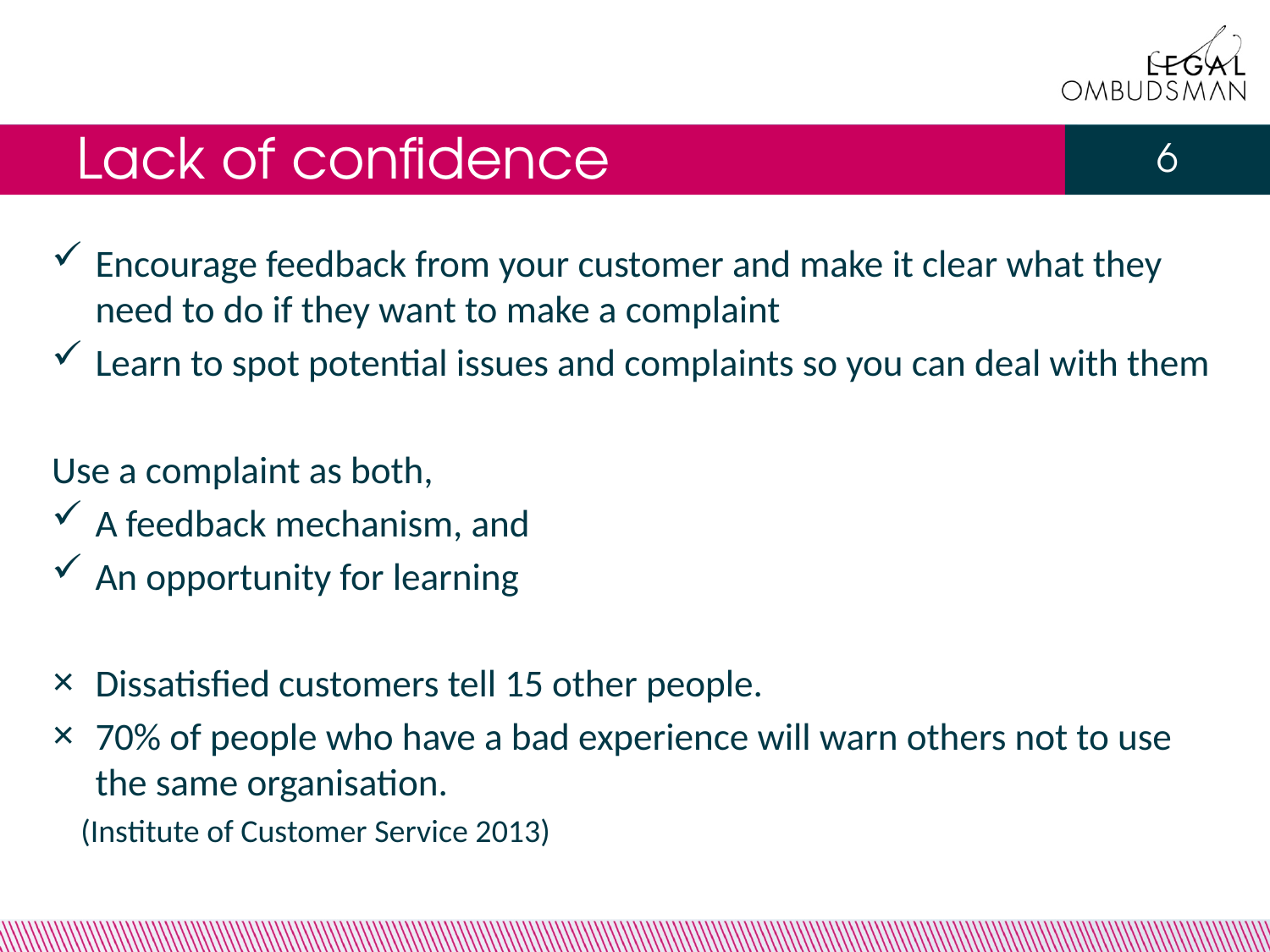

# Lack of confidence
6
Encourage feedback from your customer and make it clear what they need to do if they want to make a complaint
Learn to spot potential issues and complaints so you can deal with them

Use a complaint as both,
A feedback mechanism, and
An opportunity for learning

Dissatisfied customers tell 15 other people.
70% of people who have a bad experience will warn others not to use the same organisation.
    (Institute of Customer Service 2013)